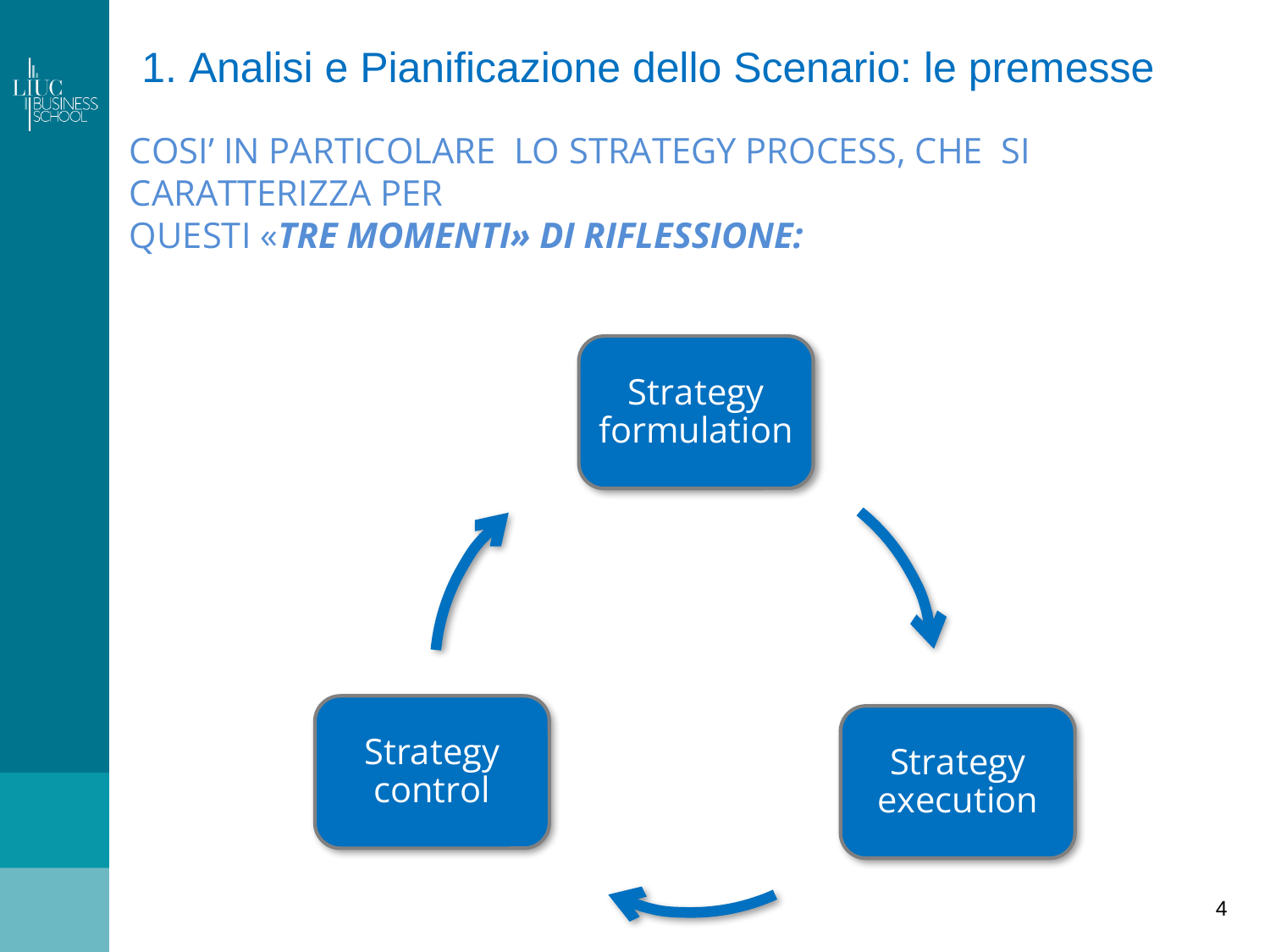

# 1. Analisi e Pianificazione dello Scenario: le premesse
COSI’ IN PARTICOLARE  LO STRATEGY PROCESS, CHE  SI CARATTERIZZA PER
QUESTI «TRE MOMENTI» DI RIFLESSIONE:

Strategy formulation

Strategy control

Strategy execution
4